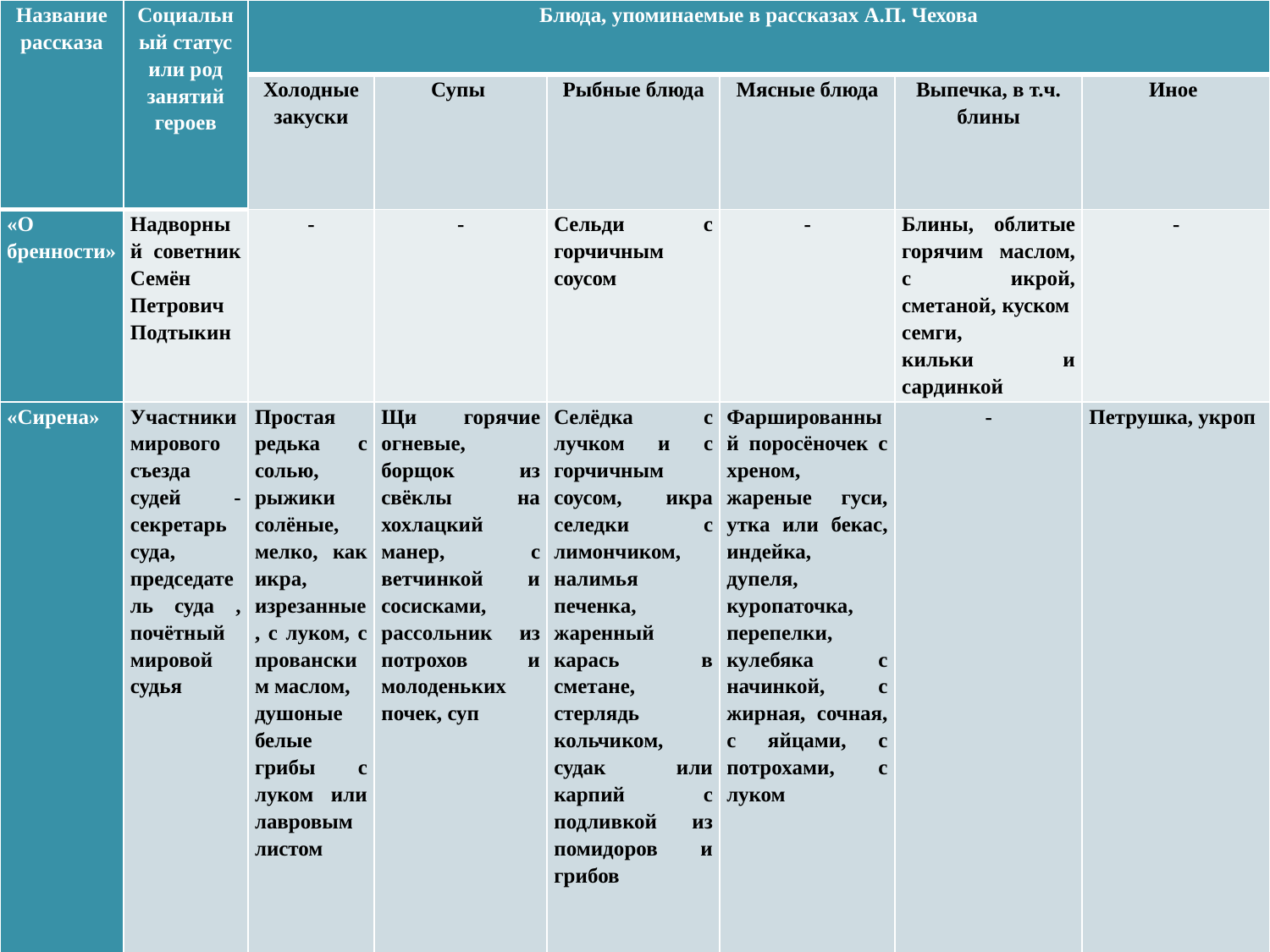

| Название рассказа | Социальный статус или род занятий героев | Блюда, упоминаемые в рассказах А.П. Чехова |  |  |  |  |  |
| --- | --- | --- | --- | --- | --- | --- | --- |
|  |  | Холодные закуски | Супы | Рыбные блюда | Мясные блюда | Выпечка, в т.ч. блины | Иное |
| «О бренности» | Надворный советник Семён Петрович Подтыкин | - | - | Сельди с горчичным соусом | - | Блины, облитые горячим маслом, с икрой, сметаной, куском семги, кильки и сардинкой | - |
| «Сирена» | Участники мирового съезда судей -секретарь суда, председатель суда , почётный мировой судья | Простая редька с солью, рыжики солёные, мелко, как икра, изрезанные, с луком, с прованским маслом, душоные белые грибы с луком или лавровым листом | Щи горячие огневые, борщок из свёклы на хохлацкий манер, с ветчинкой и сосисками, рассольник из потрохов и молоденьких почек, суп | Селёдка с лучком и с горчичным соусом, икра селедки с лимончиком, налимья печенка, жаренный карась в сметане, стерлядь кольчиком, судак или карпий с подливкой из помидоров и грибов | Фаршированный поросёночек с хреном, жареные гуси, утка или бекас, индейка, дупеля, куропаточка, перепелки, кулебяка с начинкой, с жирная, сочная, с яйцами, с потрохами, с луком | - | Петрушка, укроп |